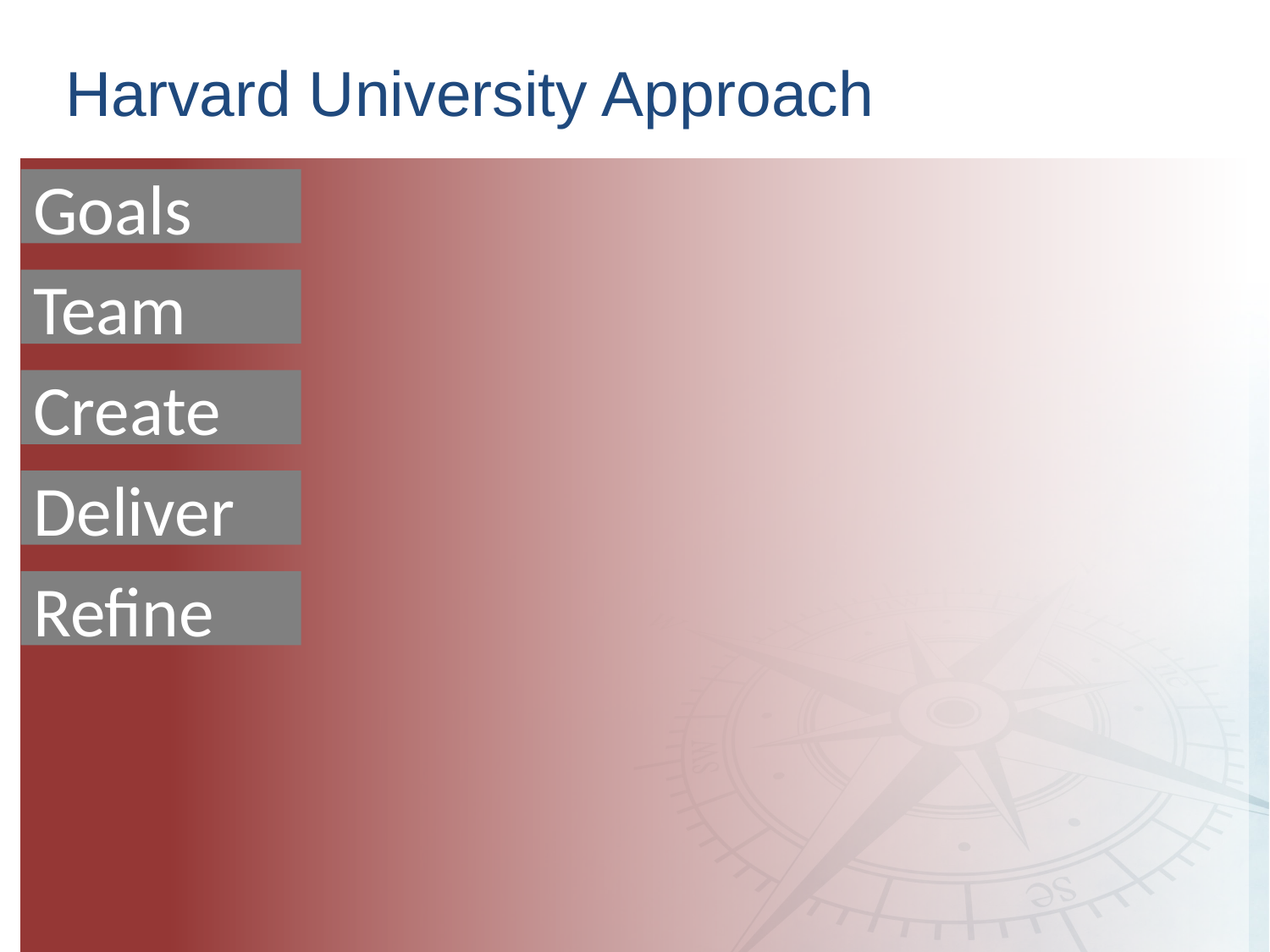

# Harvard University Approach

Goals
Team
Create
Deliver
Refine